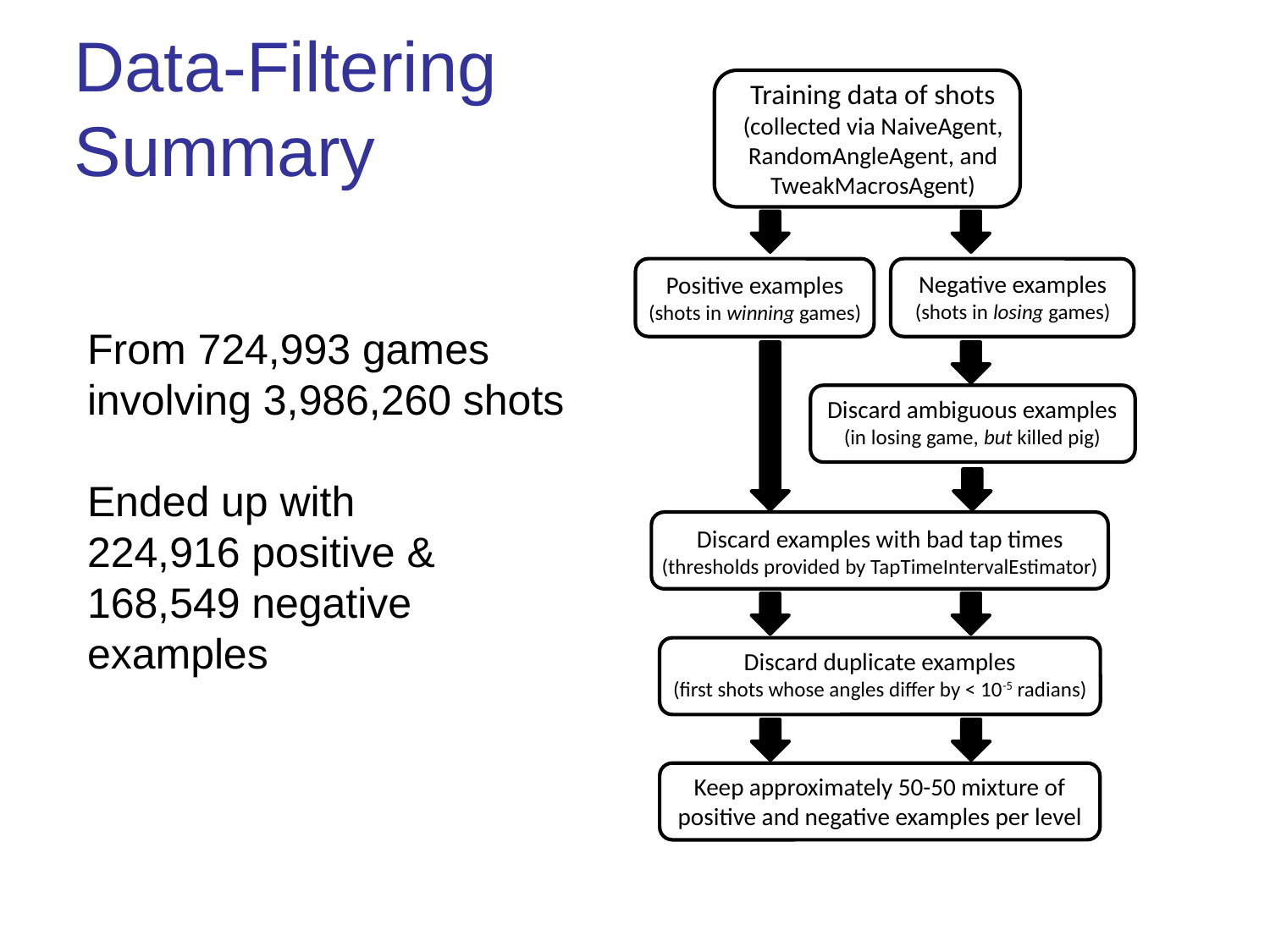

Data-Filtering
Summary

Training data of shots
(collected via NaiveAgent, RandomAngleAgent, and TweakMacrosAgent)

Negative examples (shots in losing games)
Positive examples (shots in winning games)

Discard ambiguous examples (in losing game, but killed pig)

Discard examples with bad tap times
(thresholds provided by TapTimeIntervalEstimator)

Discard duplicate examples
(first shots whose angles differ by < 10-5 radians)

Keep approximately 50-50 mixture of positive and negative examples per level
From 724,993 games
involving 3,986,260 shots

Ended up with
224,916 positive &
168,549 negative
examples